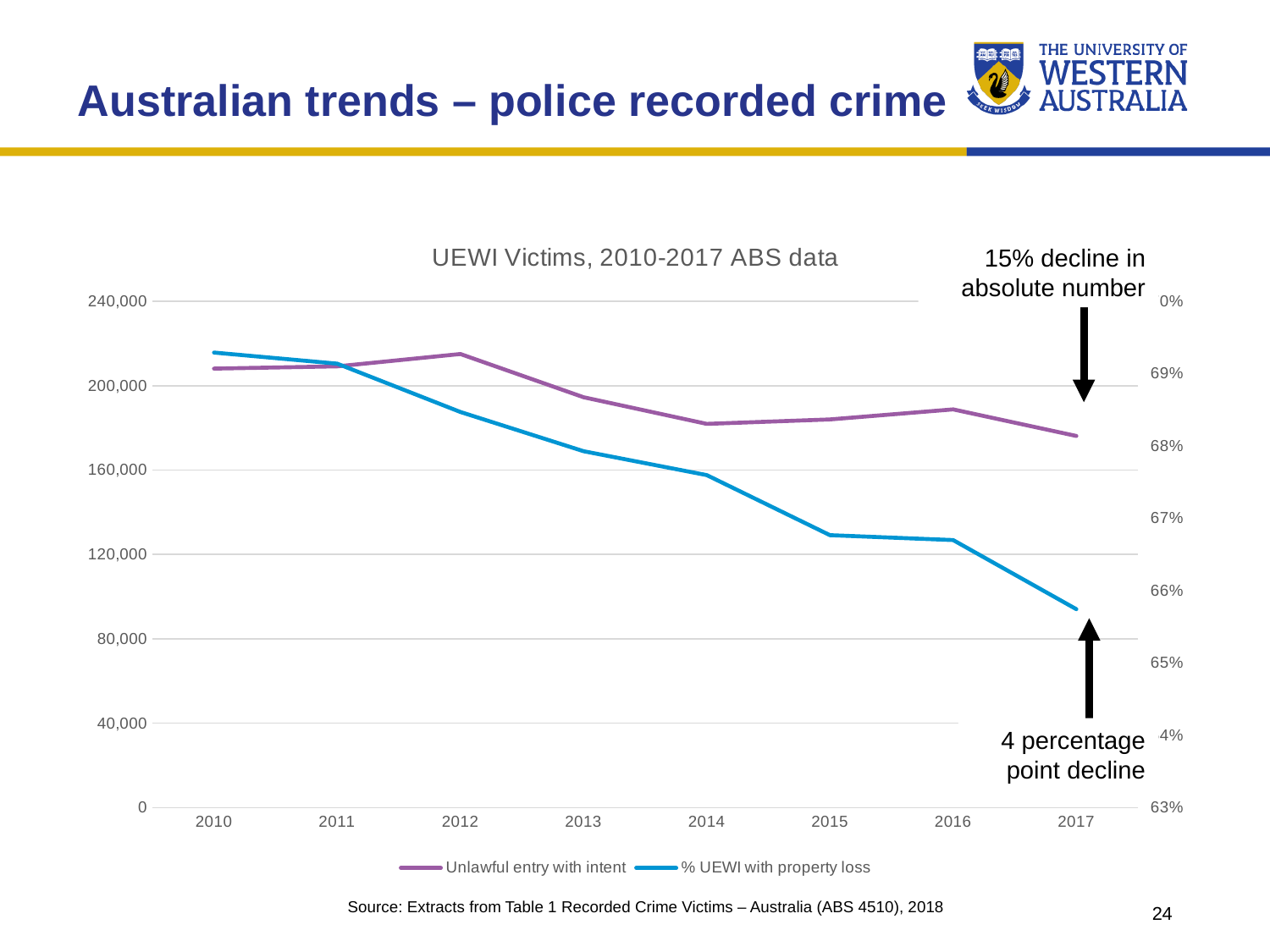

Australian trends – police recorded crime

### Chart: UEWI Victims, 2010-2017 ABS data

| Category | Unlawful entry with intent | % UEWI with property loss |
|---|---|---|
| 2010 | 208098.0 | 0.6929091101308038 |
| 2011 | 209146.0 | 0.6913734902890804 |
| 2012 | 215009.0 | 0.6846969196638281 |
| 2013 | 194529.0 | 0.6792714710917138 |
| 2014 | 181892.0 | 0.6759725551426121 |
| 2015 | 184007.0 | 0.667670251675208 |
| 2016 | 188757.0 | 0.6669951313063887 |
| 2017 | 176153.0 | 0.6574341623475047 |
15% decline in absolute number
4 percentage point decline
1
Source: Extracts from Table 1 Recorded Crime Victims – Australia (ABS 4510), 2018
24